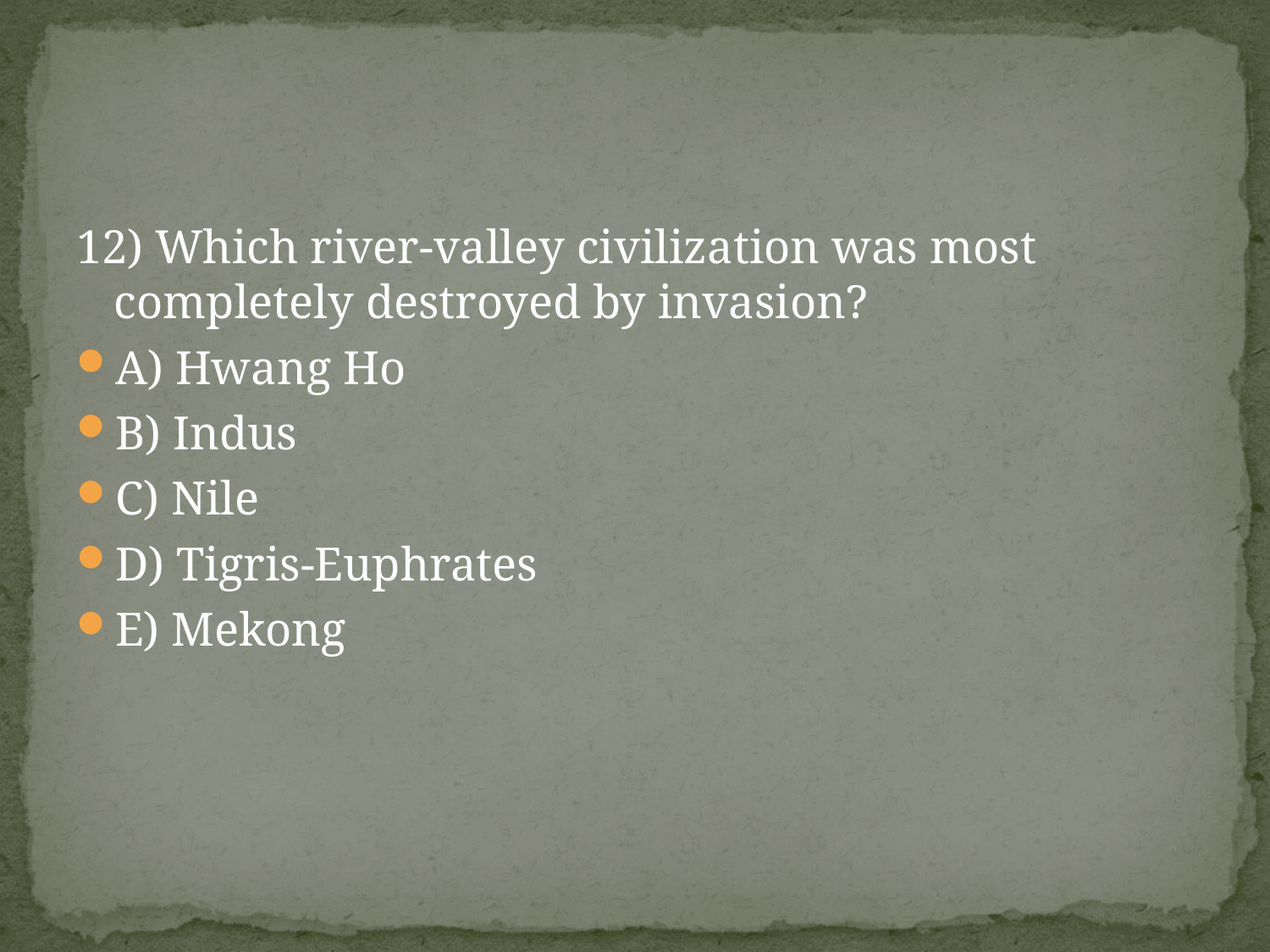

#
12) Which river-valley civilization was most completely destroyed by invasion?
A) Hwang Ho
B) Indus
C) Nile
D) Tigris-Euphrates
E) Mekong